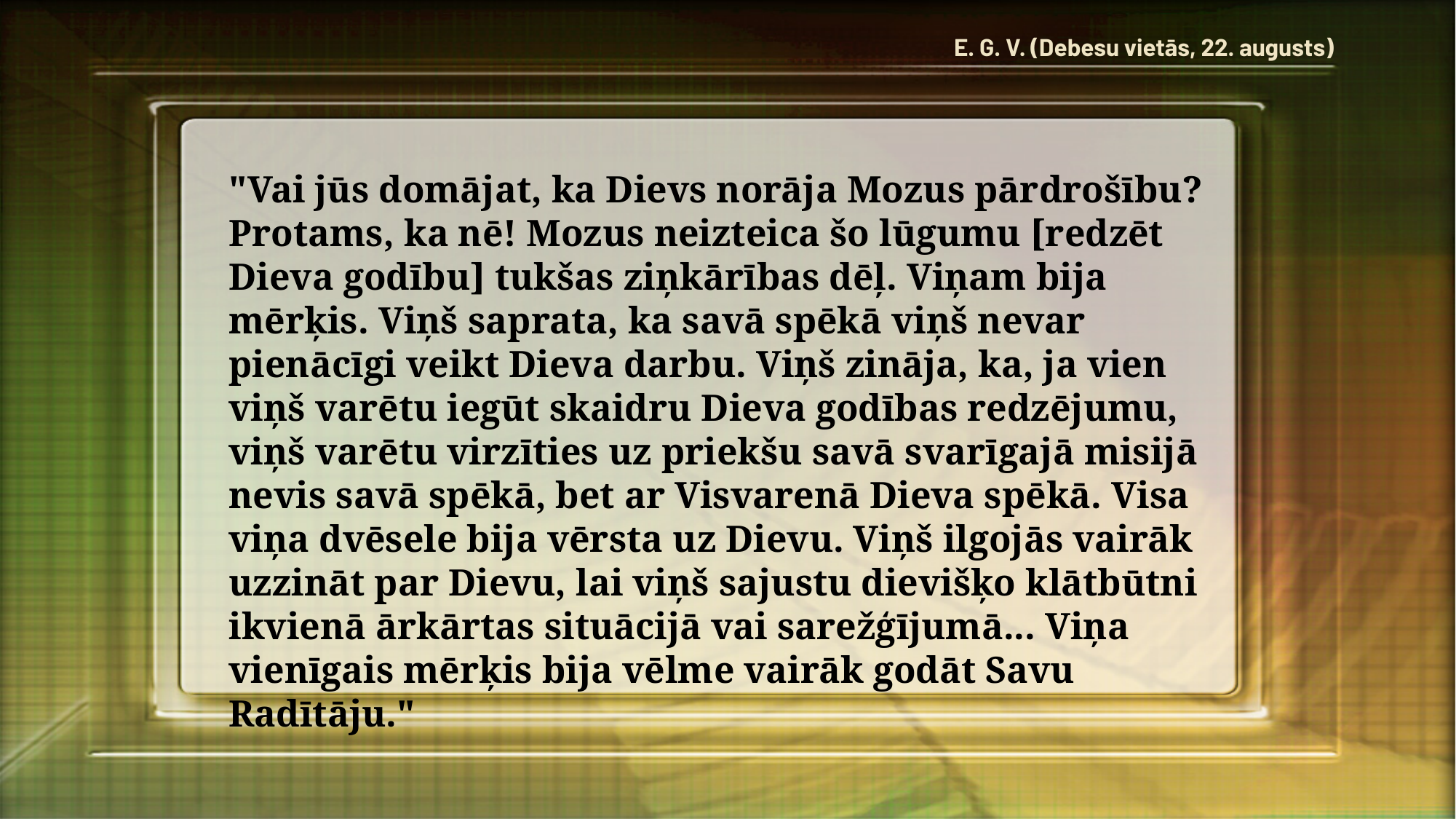

E. G. V. (Debesu vietās, 22. augusts)
"Vai jūs domājat, ka Dievs norāja Mozus pārdrošību? Protams, ka nē! Mozus neizteica šo lūgumu [redzēt Dieva godību] tukšas ziņkārības dēļ. Viņam bija mērķis. Viņš saprata, ka savā spēkā viņš nevar pienācīgi veikt Dieva darbu. Viņš zināja, ka, ja vien viņš varētu iegūt skaidru Dieva godības redzējumu, viņš varētu virzīties uz priekšu savā svarīgajā misijā nevis savā spēkā, bet ar Visvarenā Dieva spēkā. Visa viņa dvēsele bija vērsta uz Dievu. Viņš ilgojās vairāk uzzināt par Dievu, lai viņš sajustu dievišķo klātbūtni ikvienā ārkārtas situācijā vai sarežģījumā... Viņa vienīgais mērķis bija vēlme vairāk godāt Savu Radītāju."